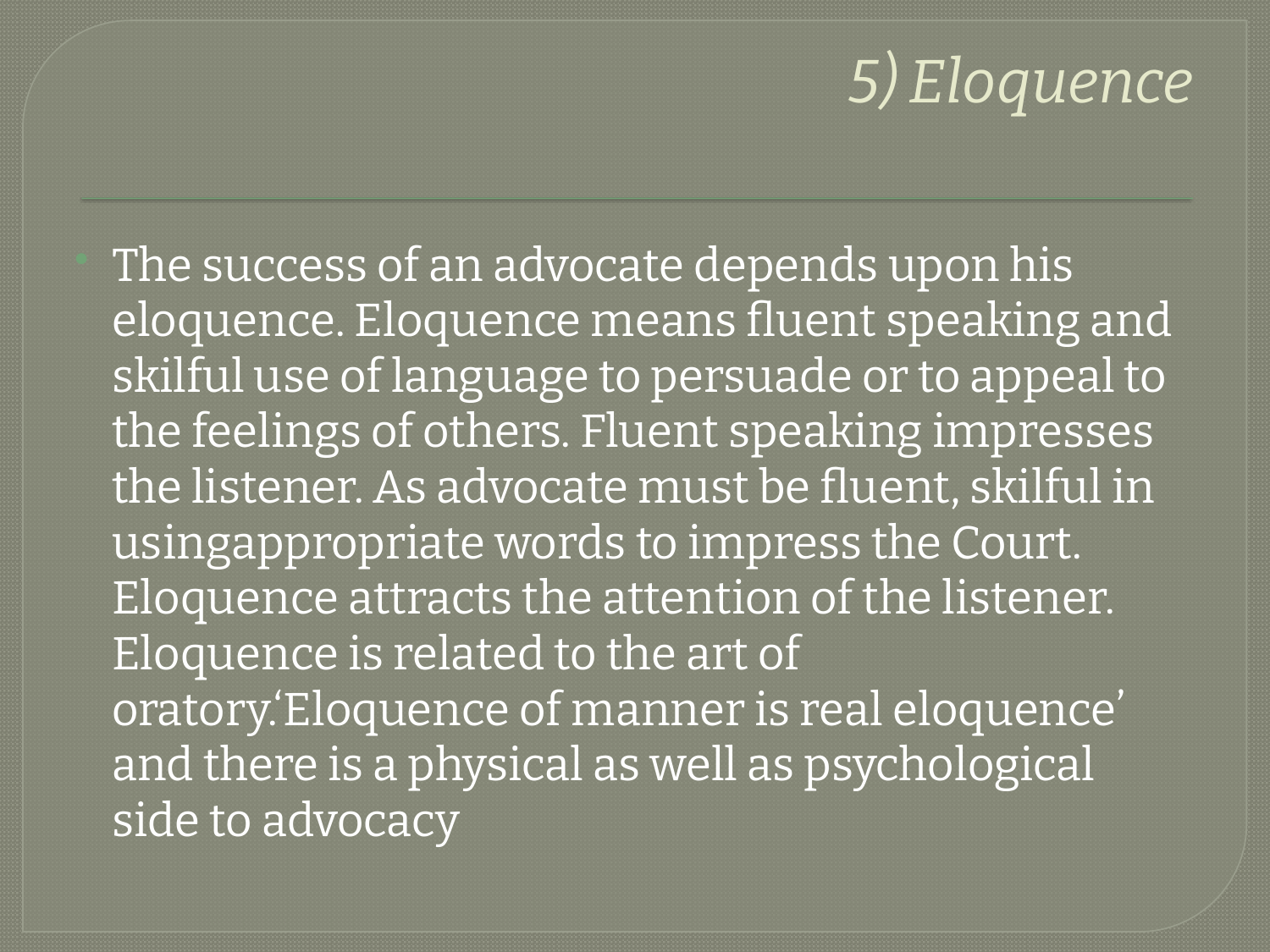

# 5) Eloquence
The success of an advocate depends upon his eloquence. Eloquence means fluent speaking and skilful use of language to persuade or to appeal to the feelings of others. Fluent speaking impresses the listener. As advocate must be fluent, skilful in usingappropriate words to impress the Court. Eloquence attracts the attention of the listener. Eloquence is related to the art of oratory.‘Eloquence of manner is real eloquence’ and there is a physical as well as psychological side to advocacy